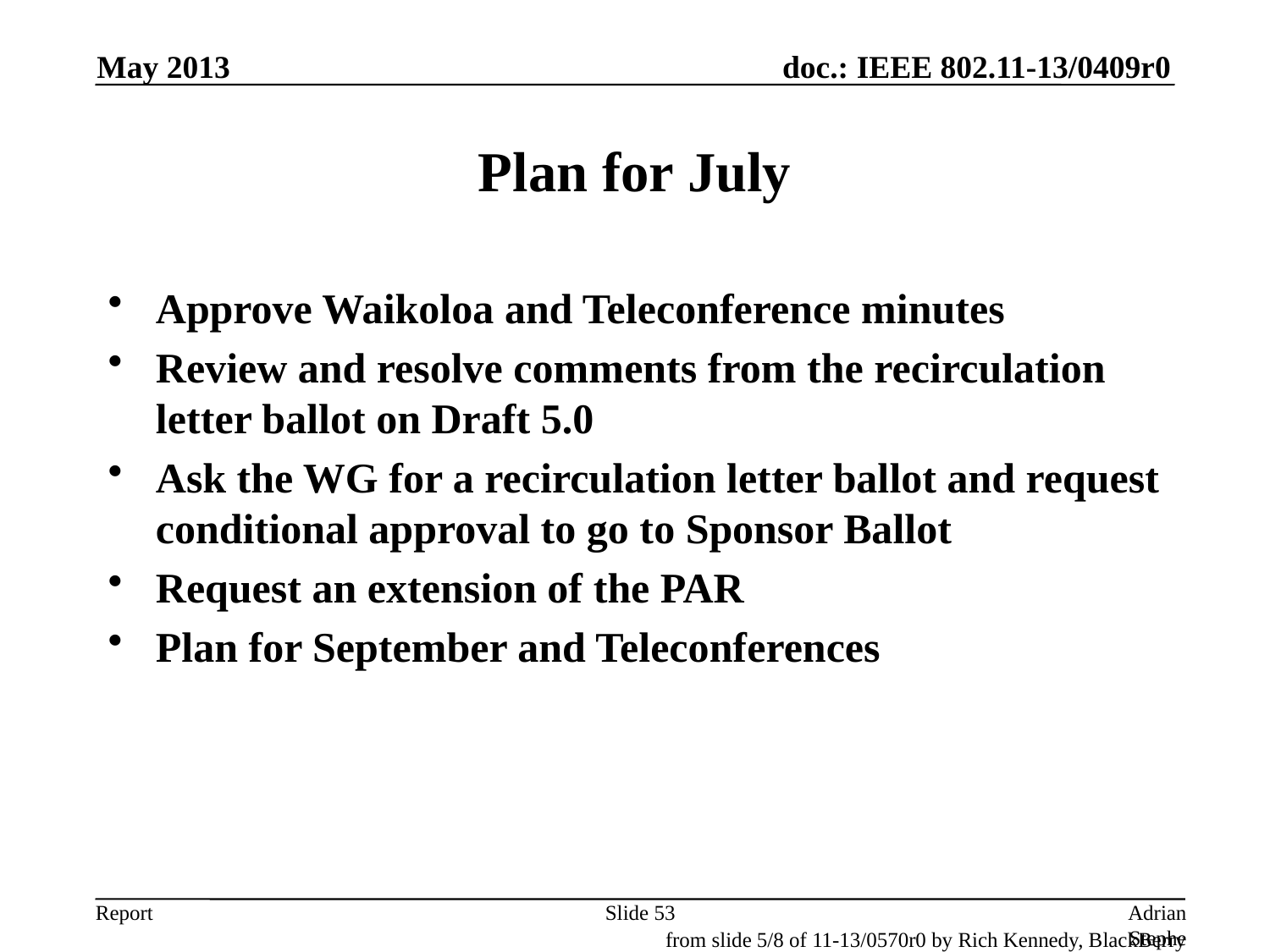

May 2013
# Plan for July
Approve Waikoloa and Teleconference minutes
Review and resolve comments from the recirculation letter ballot on Draft 5.0
Ask the WG for a recirculation letter ballot and request conditional approval to go to Sponsor Ballot
Request an extension of the PAR
Plan for September and Teleconferences
Slide 53
Adrian Stephens, Intel Corporation
from slide 5/8 of 11-13/0570r0 by Rich Kennedy, BlackBerry